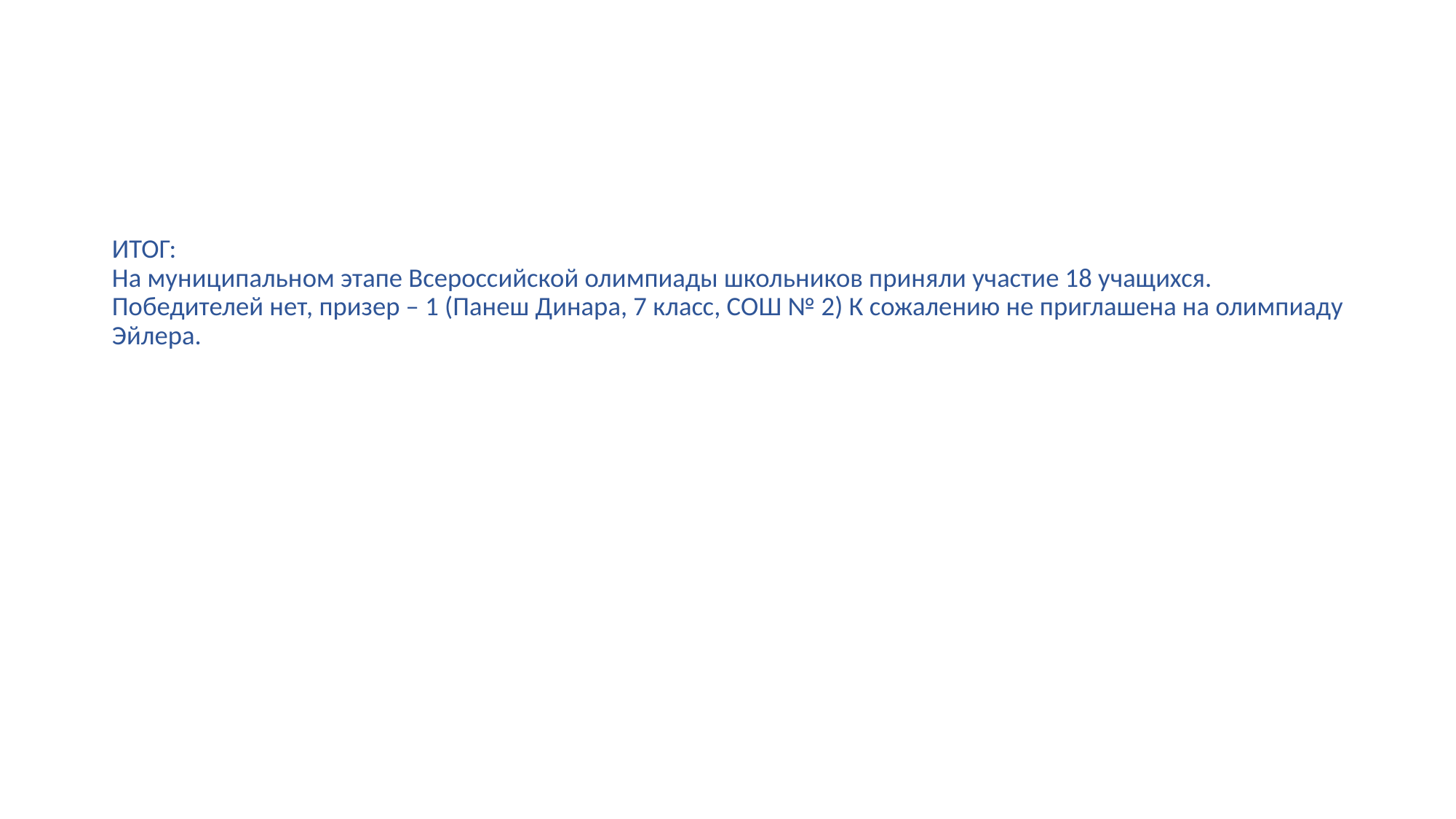

# ИТОГ: На муниципальном этапе Всероссийской олимпиады школьников приняли участие 18 учащихся. Победителей нет, призер – 1 (Панеш Динара, 7 класс, СОШ № 2) К сожалению не приглашена на олимпиаду Эйлера.